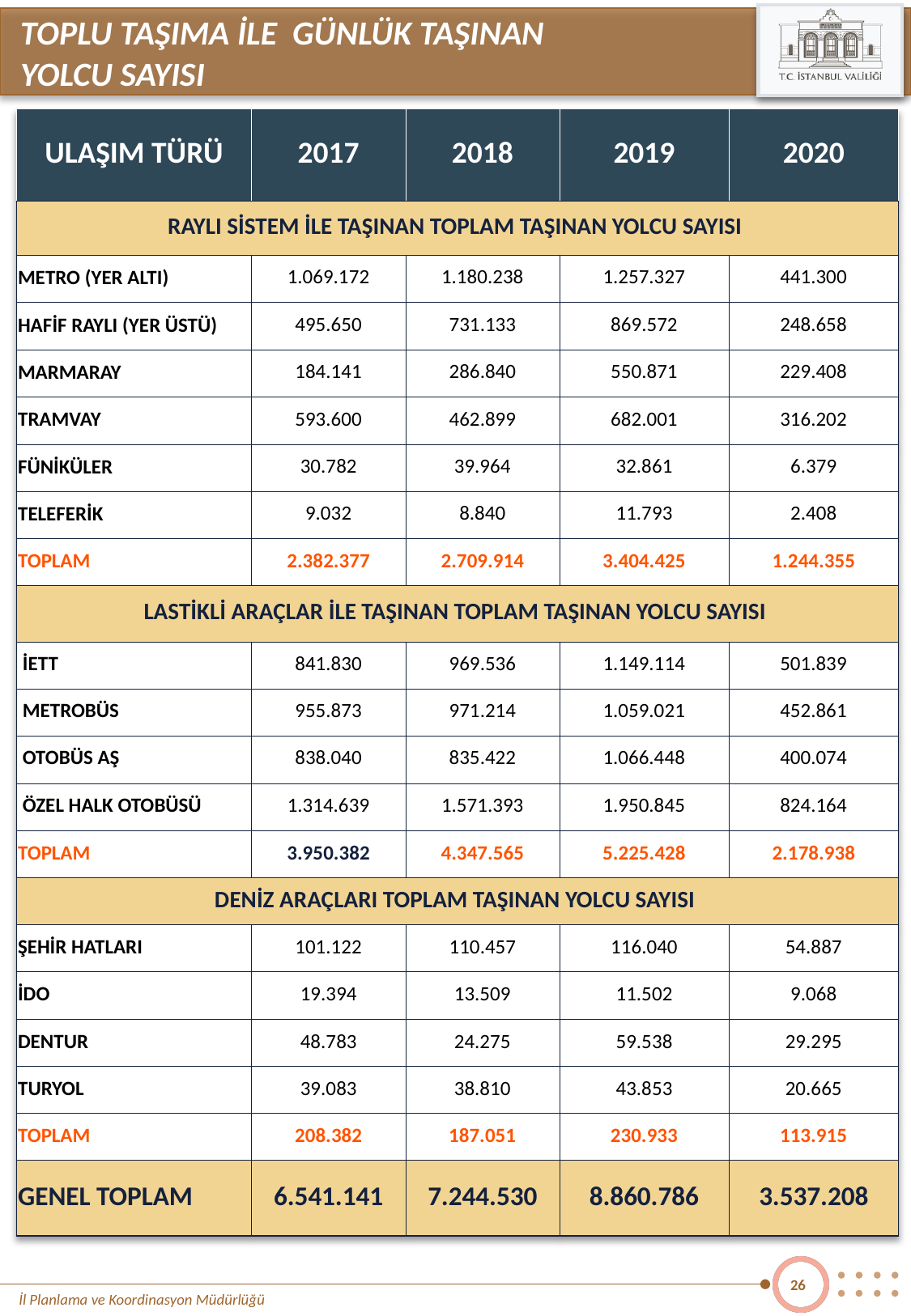

TOPLU TAŞIMA İLE  GÜNLÜK TAŞINAN
YOLCU SAYISI
| ULAŞIM TÜRÜ | 2017 | 2018 | 2019 | 2020 |
| --- | --- | --- | --- | --- |
| RAYLI SİSTEM İLE TAŞINAN TOPLAM TAŞINAN YOLCU SAYISI |  |  |  |  |
| METRO (YER ALTI) | 1.069.172 | 1.180.238 | 1.257.327 | 441.300 |
| HAFİF RAYLI (YER ÜSTÜ) | 495.650 | 731.133 | 869.572 | 248.658 |
| MARMARAY | 184.141 | 286.840 | 550.871 | 229.408 |
| TRAMVAY | 593.600 | 462.899 | 682.001 | 316.202 |
| FÜNİKÜLER | 30.782 | 39.964 | 32.861 | 6.379 |
| TELEFERİK | 9.032 | 8.840 | 11.793 | 2.408 |
| TOPLAM | 2.382.377 | 2.709.914 | 3.404.425 | 1.244.355 |
| LASTİKLİ ARAÇLAR İLE TAŞINAN TOPLAM TAŞINAN YOLCU SAYISI |  |  |  |  |
| İETT | 841.830 | 969.536 | 1.149.114 | 501.839 |
| METROBÜS | 955.873 | 971.214 | 1.059.021 | 452.861 |
| OTOBÜS AŞ | 838.040 | 835.422 | 1.066.448 | 400.074 |
| ÖZEL HALK OTOBÜSÜ | 1.314.639 | 1.571.393 | 1.950.845 | 824.164 |
| TOPLAM | 3.950.382 | 4.347.565 | 5.225.428 | 2.178.938 |
| DENİZ ARAÇLARI TOPLAM TAŞINAN YOLCU SAYISI |  |  |  |  |
| ŞEHİR HATLARI | 101.122 | 110.457 | 116.040 | 54.887 |
| İDO | 19.394 | 13.509 | 11.502 | 9.068 |
| DENTUR | 48.783 | 24.275 | 59.538 | 29.295 |
| TURYOL | 39.083 | 38.810 | 43.853 | 20.665 |
| TOPLAM | 208.382 | 187.051 | 230.933 | 113.915 |
| GENEL TOPLAM | 6.541.141 | 7.244.530 | 8.860.786 | 3.537.208 |
26